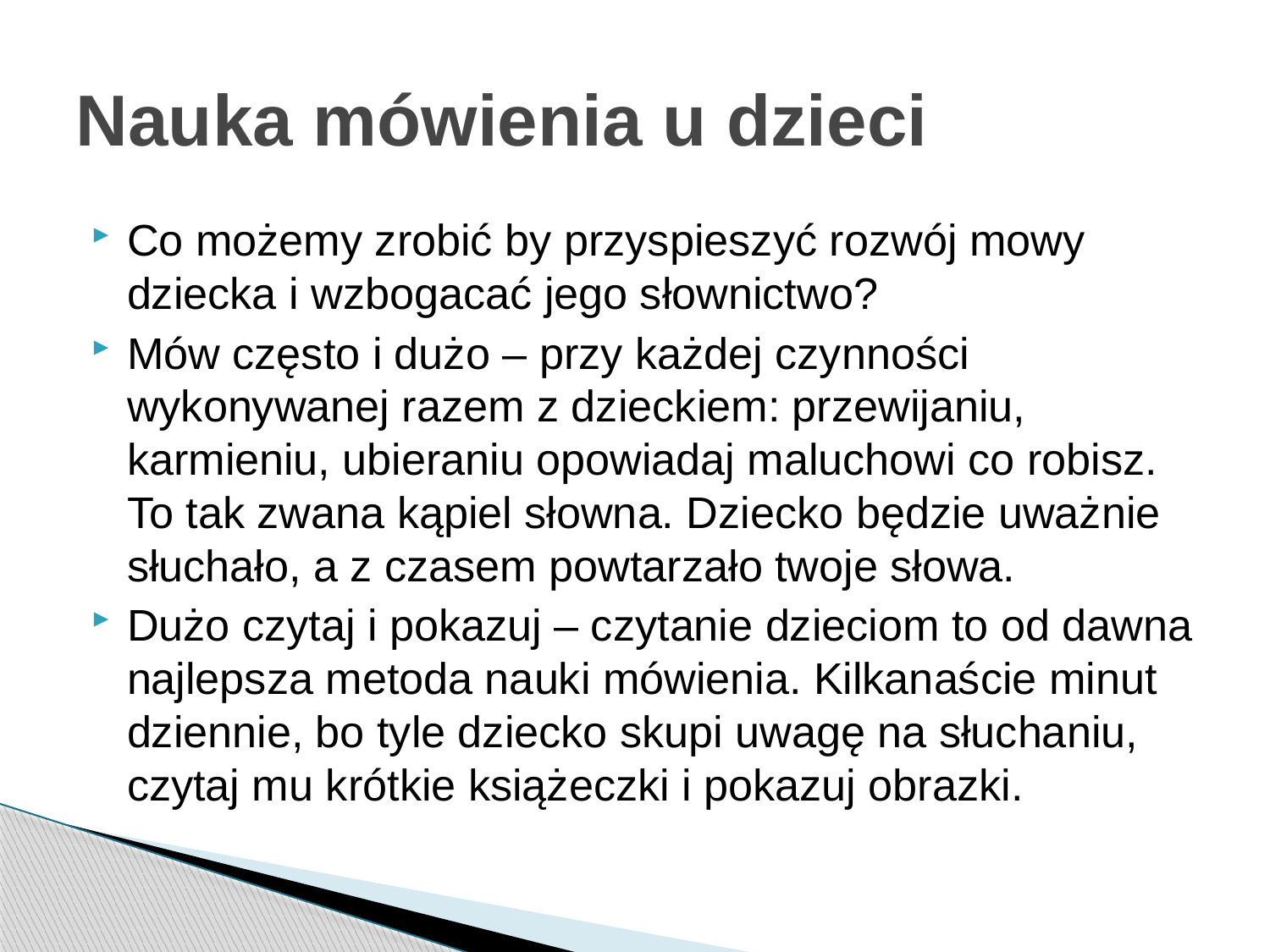

# Nauka mówienia u dzieci
Co możemy zrobić by przyspieszyć rozwój mowy dziecka i wzbogacać jego słownictwo?
Mów często i dużo – przy każdej czynności wykonywanej razem z dzieckiem: przewijaniu, karmieniu, ubieraniu opowiadaj maluchowi co robisz. To tak zwana kąpiel słowna. Dziecko będzie uważnie słuchało, a z czasem powtarzało twoje słowa.
Dużo czytaj i pokazuj – czytanie dzieciom to od dawna najlepsza metoda nauki mówienia. Kilkanaście minut dziennie, bo tyle dziecko skupi uwagę na słuchaniu, czytaj mu krótkie książeczki i pokazuj obrazki.